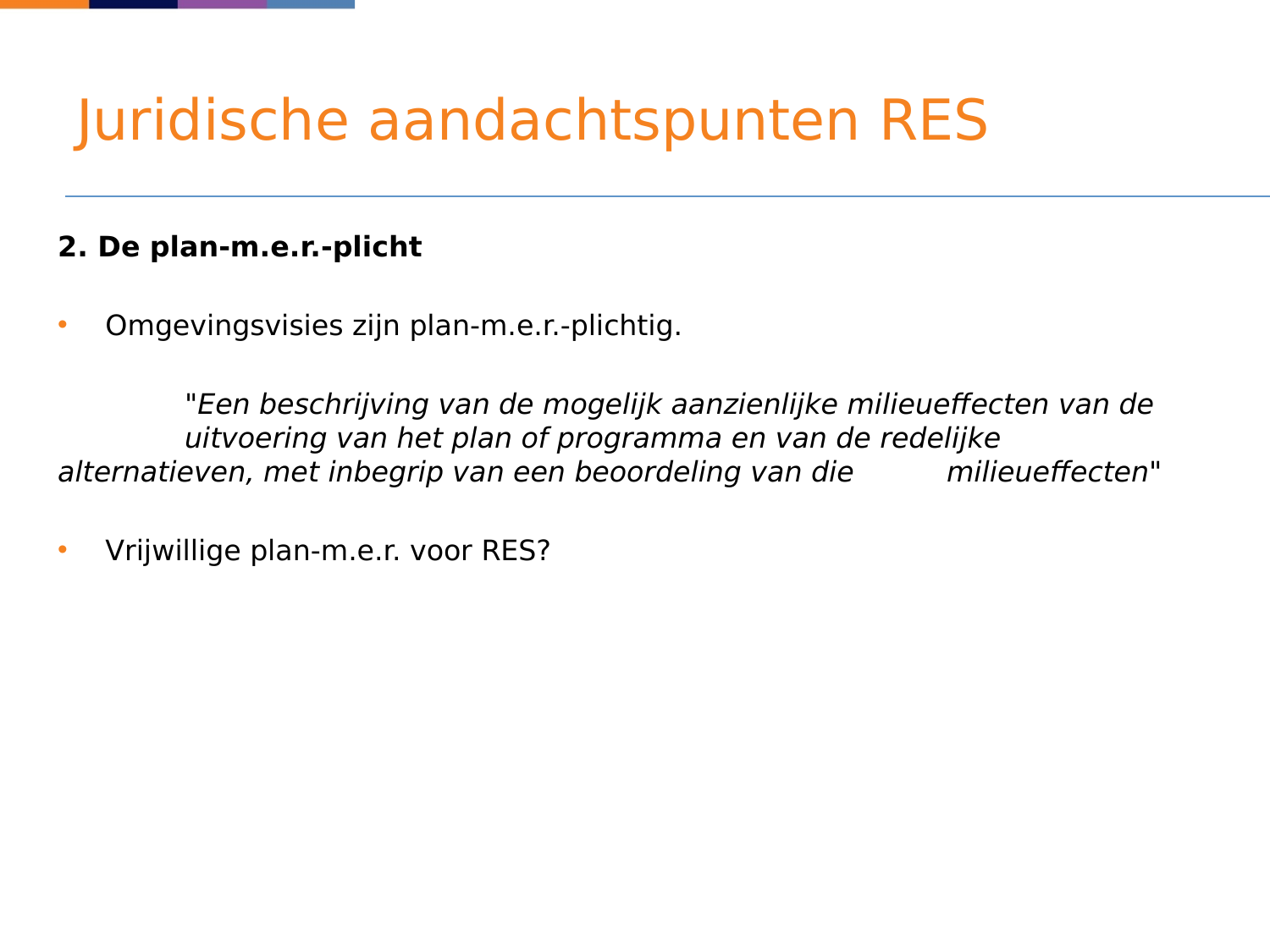

# Juridische aandachtspunten RES
2. De plan-m.e.r.-plicht

Omgevingsvisies zijn plan-m.e.r.-plichtig.

	"Een beschrijving van de mogelijk aanzienlijke milieueffecten van de 	uitvoering van het plan of programma en van de redelijke 	alternatieven, met inbegrip van een beoordeling van die 	milieueffecten"

Vrijwillige plan-m.e.r. voor RES?